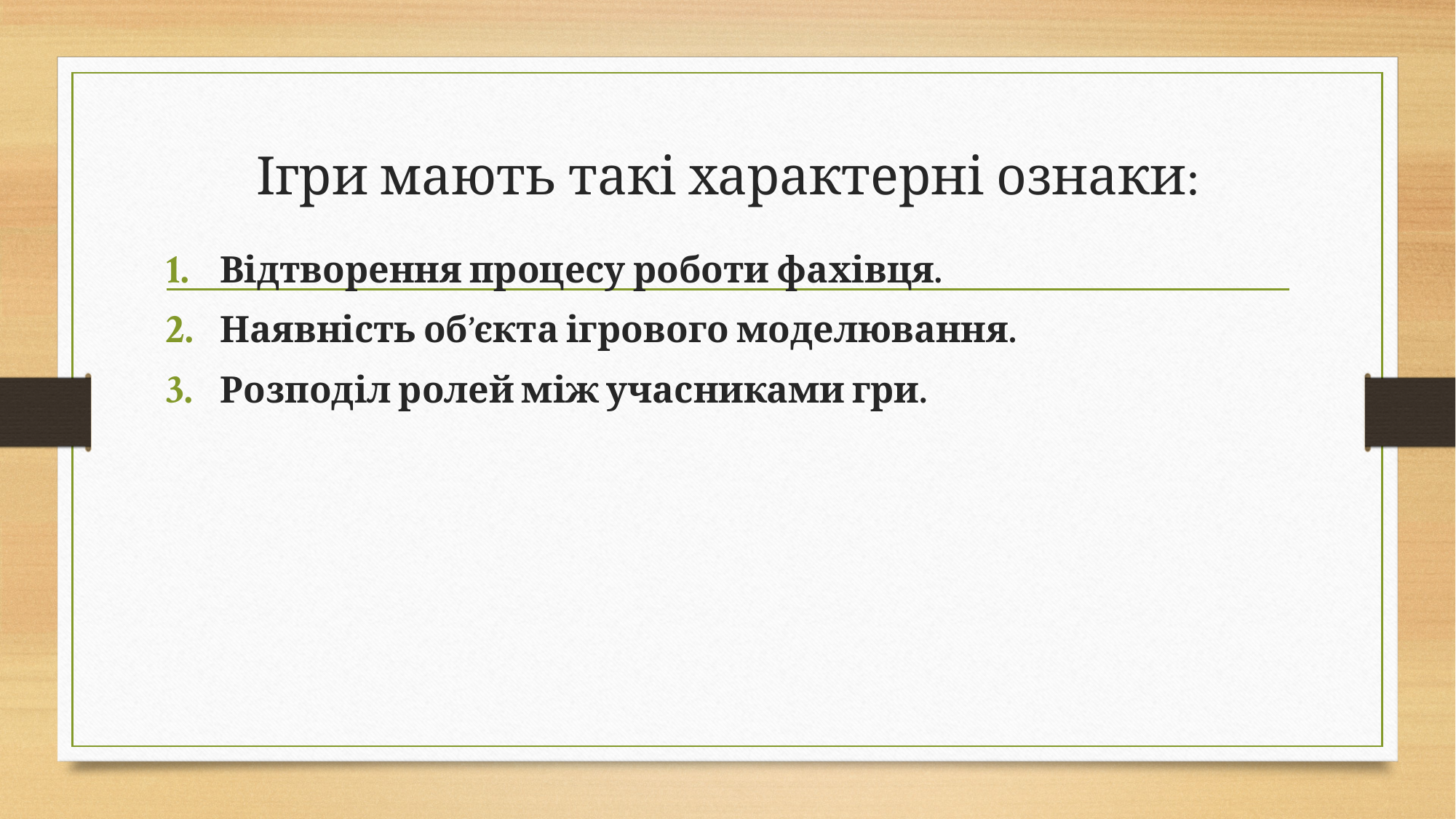

# Ігри мають такі характерні ознаки:
Відтворення процесу роботи фахівця.
Наявність об’єкта ігрового моделювання.
Розподіл ролей між учасниками гри.